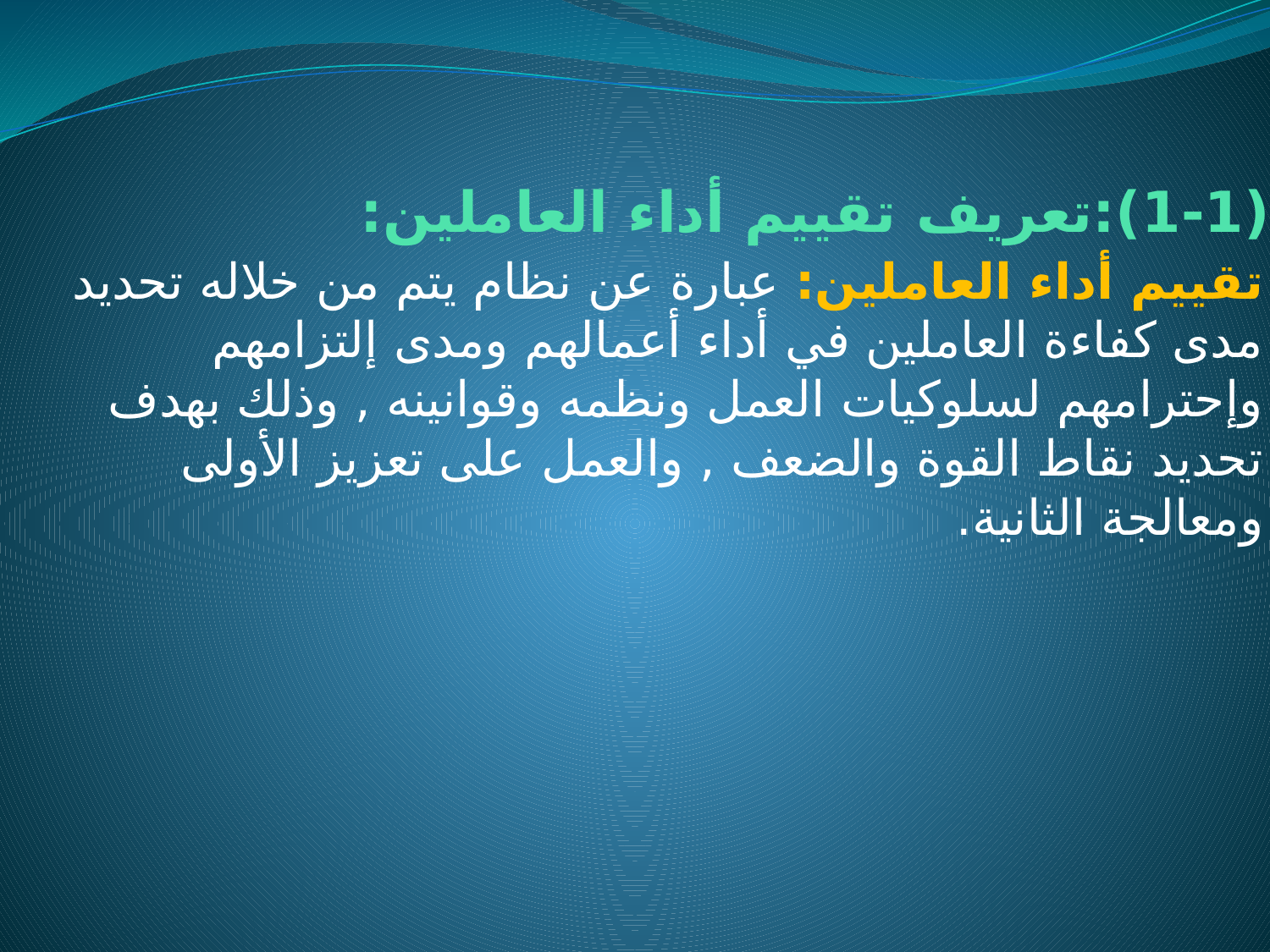

# (1-1):تعريف تقييم أداء العاملين:
تقييم أداء العاملين: عبارة عن نظام يتم من خلاله تحديد مدى كفاءة العاملين في أداء أعمالهم ومدى إلتزامهم وإحترامهم لسلوكيات العمل ونظمه وقوانينه , وذلك بهدف تحديد نقاط القوة والضعف , والعمل على تعزيز الأولى ومعالجة الثانية.